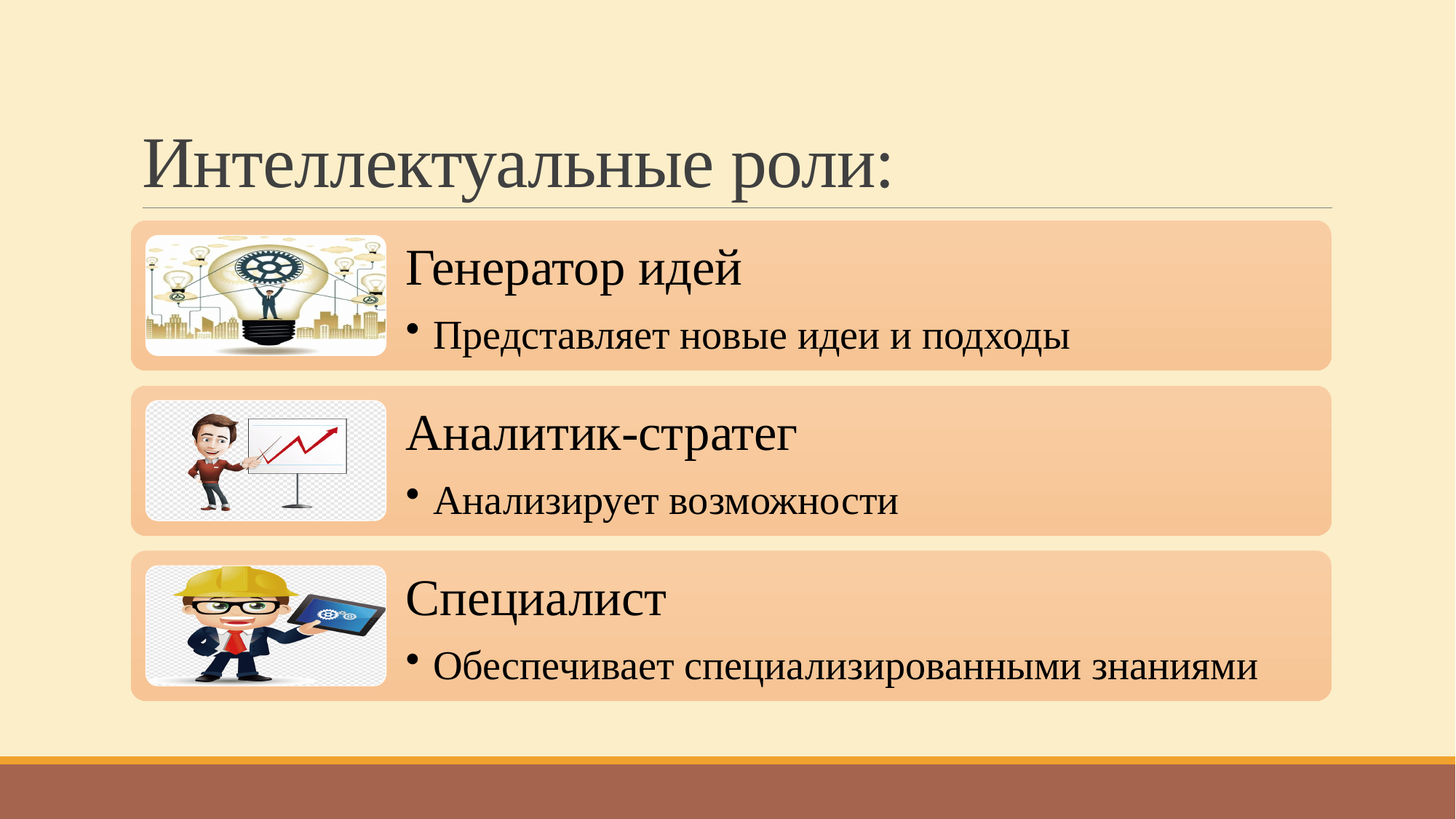

# Интеллектуальные роли:
Генератор идей
Представляет новые идеи и подходы
Аналитик-стратег
Анализирует возможности
Специалист
Обеспечивает специализированными знаниями